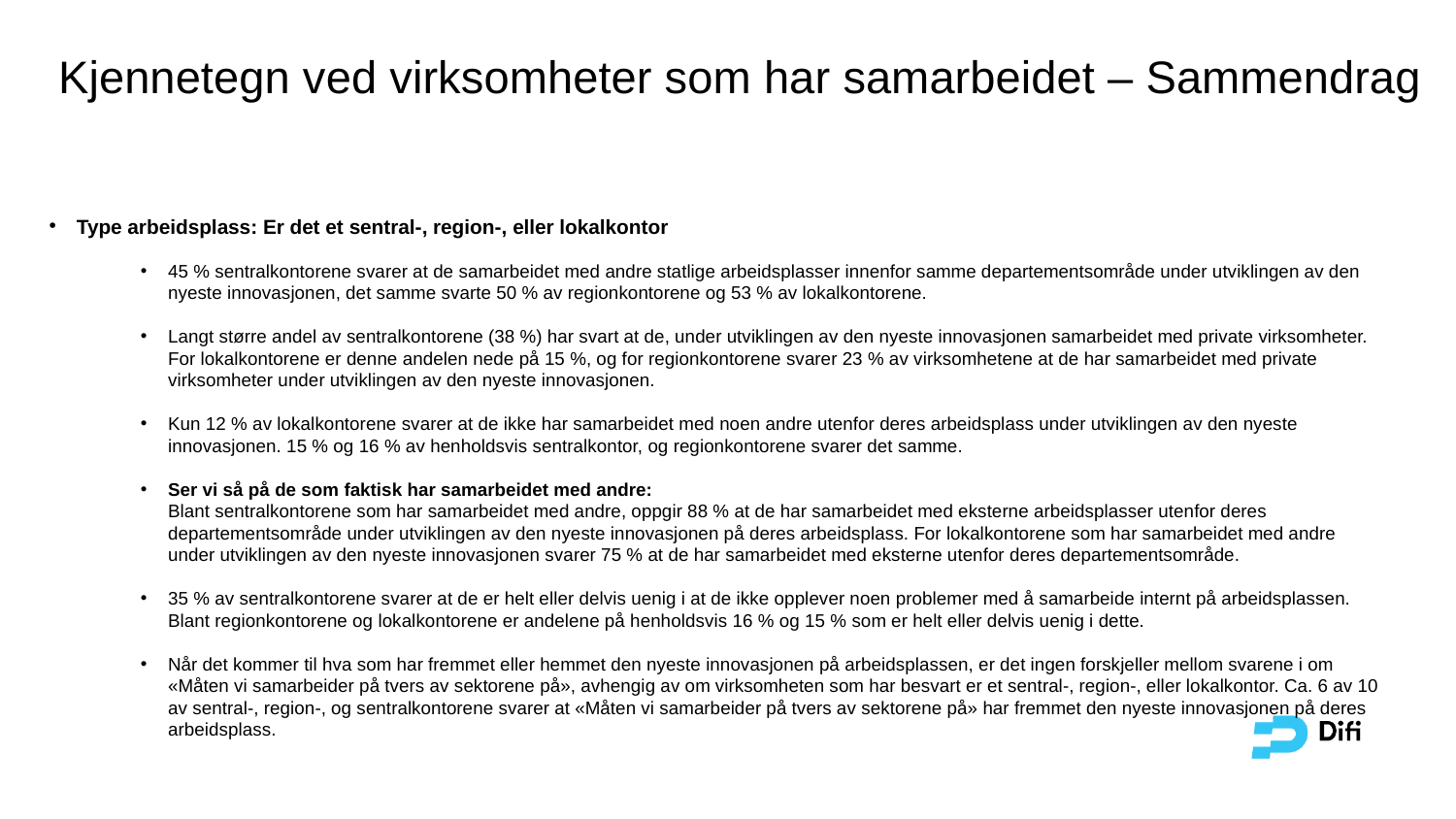

Kjennetegn ved virksomheter som har samarbeidet – Sammendrag
Type arbeidsplass: Er det et sentral-, region-, eller lokalkontor

45 % sentralkontorene svarer at de samarbeidet med andre statlige arbeidsplasser innenfor samme departementsområde under utviklingen av den nyeste innovasjonen, det samme svarte 50 % av regionkontorene og 53 % av lokalkontorene.

Langt større andel av sentralkontorene (38 %) har svart at de, under utviklingen av den nyeste innovasjonen samarbeidet med private virksomheter. For lokalkontorene er denne andelen nede på 15 %, og for regionkontorene svarer 23 % av virksomhetene at de har samarbeidet med private virksomheter under utviklingen av den nyeste innovasjonen.

Kun 12 % av lokalkontorene svarer at de ikke har samarbeidet med noen andre utenfor deres arbeidsplass under utviklingen av den nyeste innovasjonen. 15 % og 16 % av henholdsvis sentralkontor, og regionkontorene svarer det samme.

Ser vi så på de som faktisk har samarbeidet med andre:
Blant sentralkontorene som har samarbeidet med andre, oppgir 88 % at de har samarbeidet med eksterne arbeidsplasser utenfor deres departementsområde under utviklingen av den nyeste innovasjonen på deres arbeidsplass. For lokalkontorene som har samarbeidet med andre under utviklingen av den nyeste innovasjonen svarer 75 % at de har samarbeidet med eksterne utenfor deres departementsområde.

35 % av sentralkontorene svarer at de er helt eller delvis uenig i at de ikke opplever noen problemer med å samarbeide internt på arbeidsplassen. Blant regionkontorene og lokalkontorene er andelene på henholdsvis 16 % og 15 % som er helt eller delvis uenig i dette.

Når det kommer til hva som har fremmet eller hemmet den nyeste innovasjonen på arbeidsplassen, er det ingen forskjeller mellom svarene i om «Måten vi samarbeider på tvers av sektorene på», avhengig av om virksomheten som har besvart er et sentral-, region-, eller lokalkontor. Ca. 6 av 10 av sentral-, region-, og sentralkontorene svarer at «Måten vi samarbeider på tvers av sektorene på» har fremmet den nyeste innovasjonen på deres arbeidsplass.